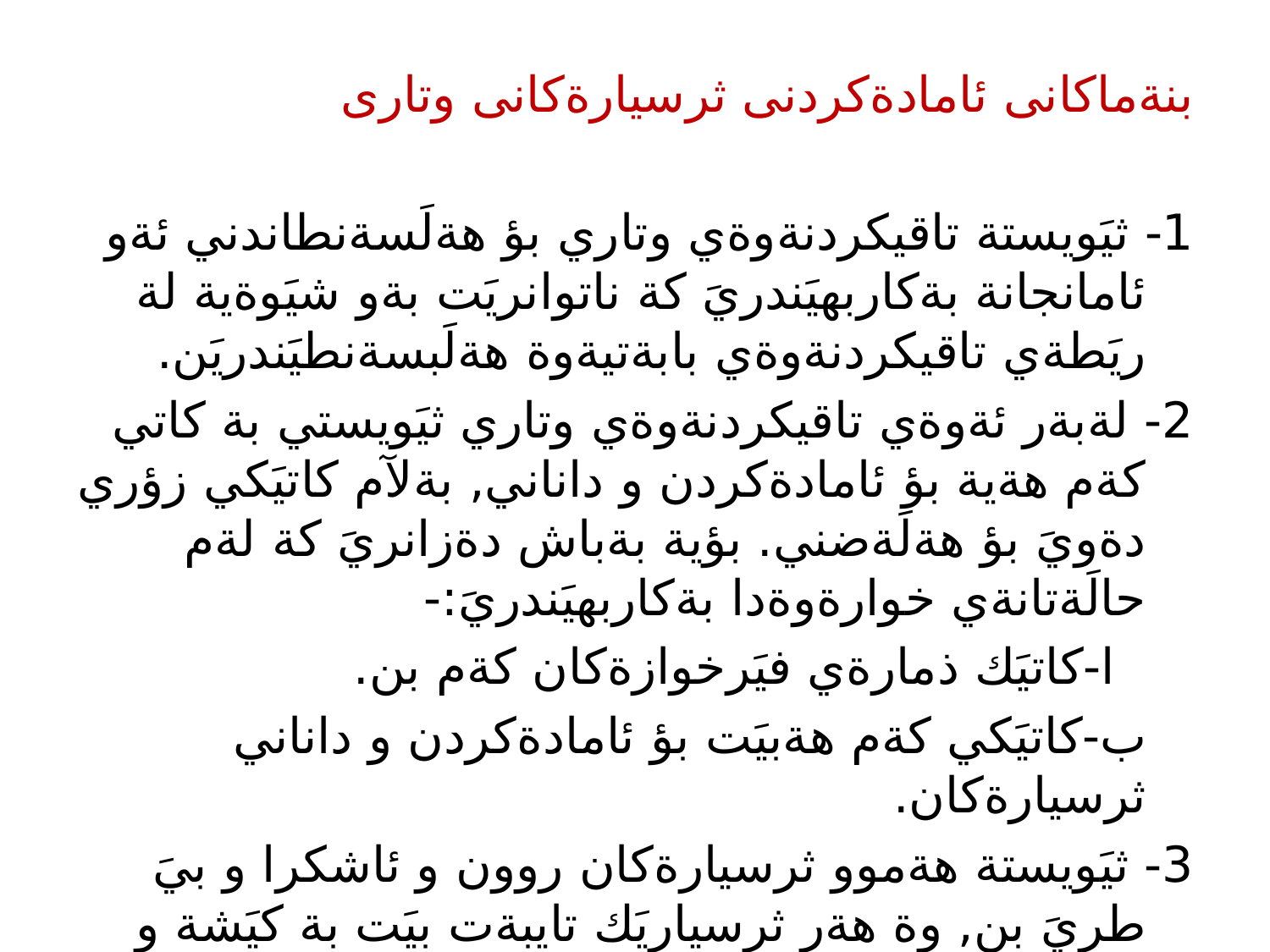

بنةماكانى ئامادةكردنى ثرسيارةكانى وتارى

1- ثيَويستة تاقيكردنةوةي وتاري بؤ هةلَسةنطاندني ئةو ئامانجانة بةكاربهيَندريَ كة ناتوانريَت بةو شيَوةية لة ريَطةي تاقيكردنةوةي بابةتيةوة هةلَبسةنطيَندريَن.
2- لةبةر ئةوةي تاقيكردنةوةي وتاري ثيَويستي بة كاتي كةم هةية بؤ ئامادةكردن و داناني, بةلآم كاتيَكي زؤري دةويَ بؤ هةلَةضني. بؤية بةباش دةزانريَ كة لةم حالَةتانةي خوارةوةدا بةكاربهيَندريَ:-
     ا-كاتيَك ذمارةي فيَرخوازةكان كةم بن.
   ب-كاتيَكي كةم هةبيَت بؤ ئامادةكردن و داناني ثرسيارةكان.
3- ثيَويستة هةموو ثرسيارةكان روون و ئاشكرا و بيَ طريَ بن, وة هةر ثرسياريَك تايبةت بيَت بة كيَشة و طرفتيَك.